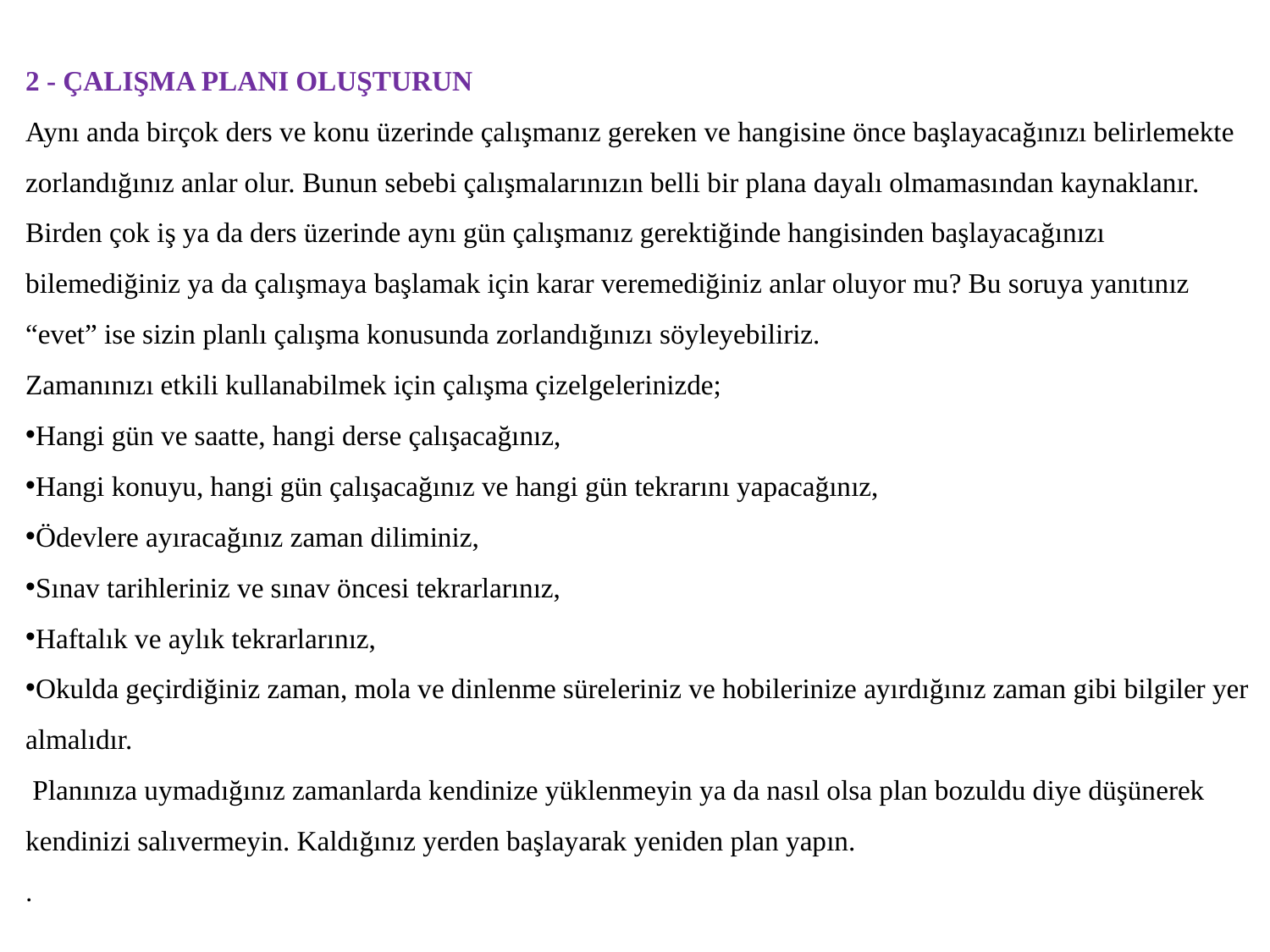

2 - ÇALIŞMA PLANI OLUŞTURUN
Aynı anda birçok ders ve konu üzerinde çalışmanız gereken ve hangisine önce başlayacağınızı belirlemekte zorlandığınız anlar olur. Bunun sebebi çalışmalarınızın belli bir plana dayalı olmamasından kaynaklanır. Birden çok iş ya da ders üzerinde aynı gün çalışmanız gerektiğinde hangisinden başlayacağınızı bilemediğiniz ya da çalışmaya başlamak için karar veremediğiniz anlar oluyor mu? Bu soruya yanıtınız “evet” ise sizin planlı çalışma konusunda zorlandığınızı söyleyebiliriz.
Zamanınızı etkili kullanabilmek için çalışma çizelgelerinizde;
Hangi gün ve saatte, hangi derse çalışacağınız,
Hangi konuyu, hangi gün çalışacağınız ve hangi gün tekrarını yapacağınız,
Ödevlere ayıracağınız zaman diliminiz,
Sınav tarihleriniz ve sınav öncesi tekrarlarınız,
Haftalık ve aylık tekrarlarınız,
Okulda geçirdiğiniz zaman, mola ve dinlenme süreleriniz ve hobilerinize ayırdığınız zaman gibi bilgiler yer almalıdır.
 Planınıza uymadığınız zamanlarda kendinize yüklenmeyin ya da nasıl olsa plan bozuldu diye düşünerek kendinizi salıvermeyin. Kaldığınız yerden başlayarak yeniden plan yapın.
.